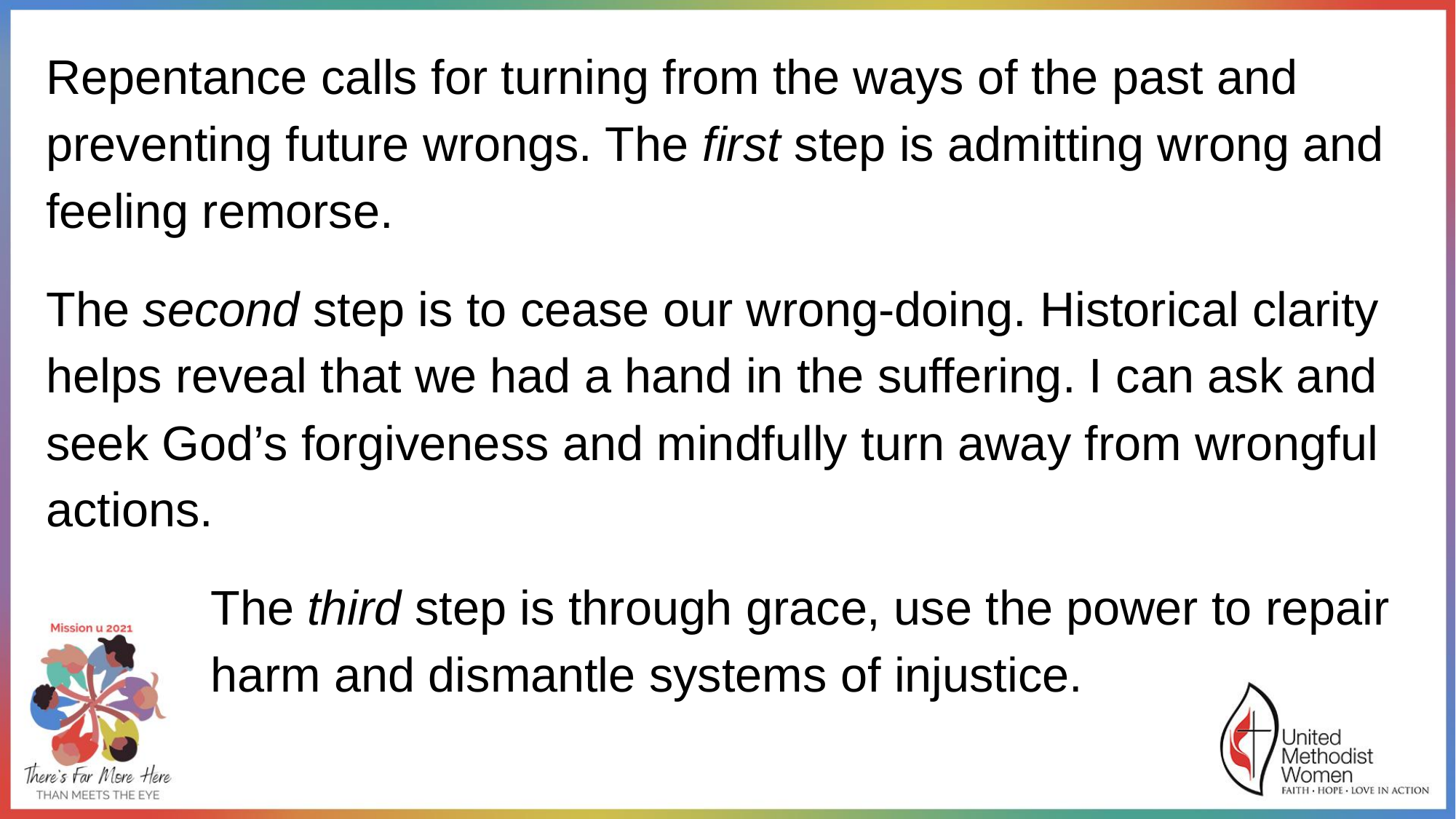

Repentance calls for turning from the ways of the past and preventing future wrongs. The first step is admitting wrong and feeling remorse.

The second step is to cease our wrong-doing. Historical clarity helps reveal that we had a hand in the suffering. I can ask and seek God’s forgiveness and mindfully turn away from wrongful actions.

The third step is through grace, use the power to repair harm and dismantle systems of injustice.